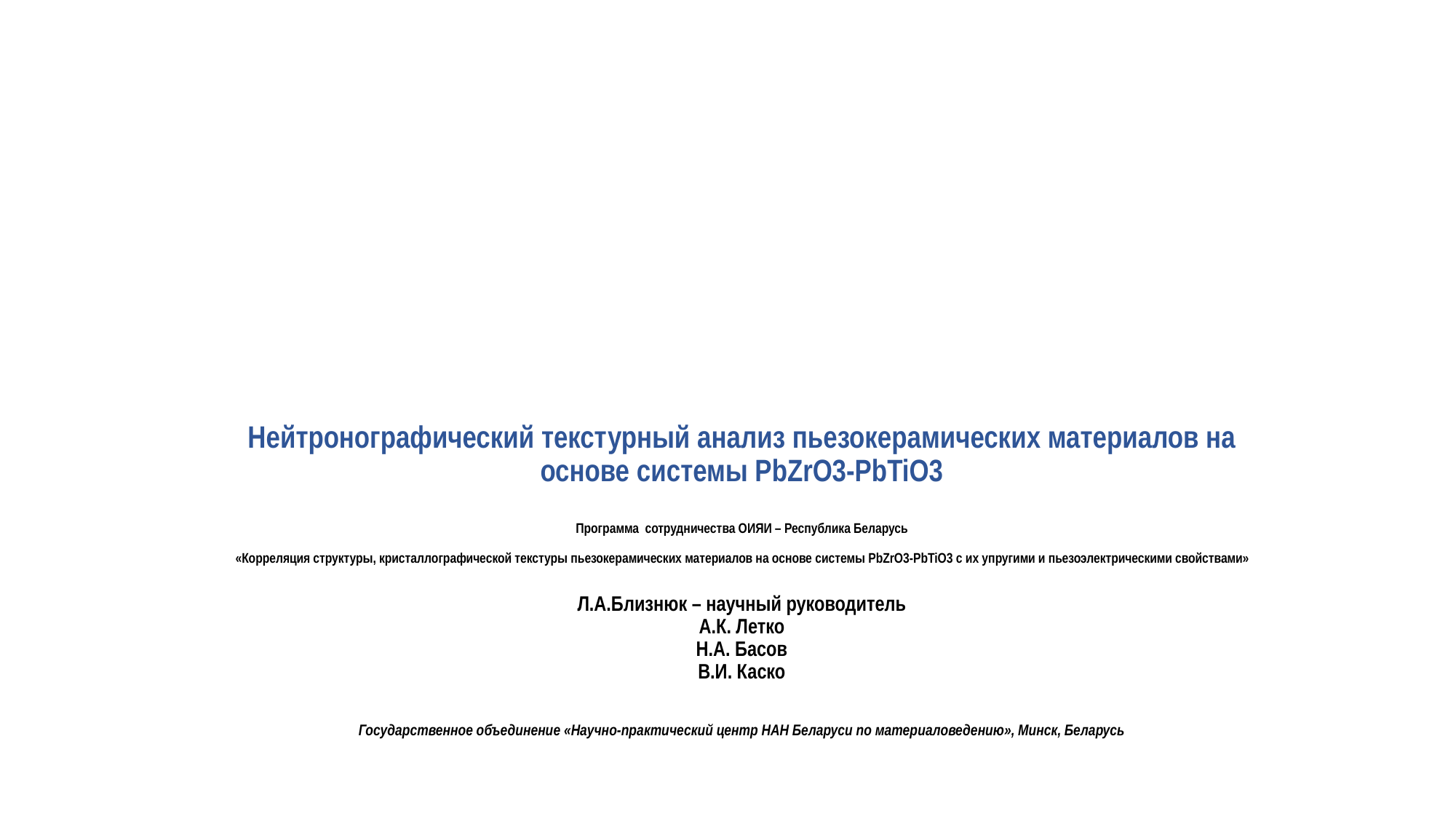

# Нейтронографический текстурный анализ пьезокерамических материалов на основе системы PbZrO3-PbTiO3 Программа  сотрудничества ОИЯИ – Республика Беларусь «Корреляция структуры, кристаллографической текстуры пьезокерамических материалов на основе системы PbZrO3-PbTiO3 с их упругими и пьезоэлектрическими свойствами» Л.А.Близнюк – научный руководитель А.К. Летко Н.А. Басов В.И. Каско Государственное объединение «Научно-практический центр НАН Беларуси по материаловедению», Минск, Беларусь